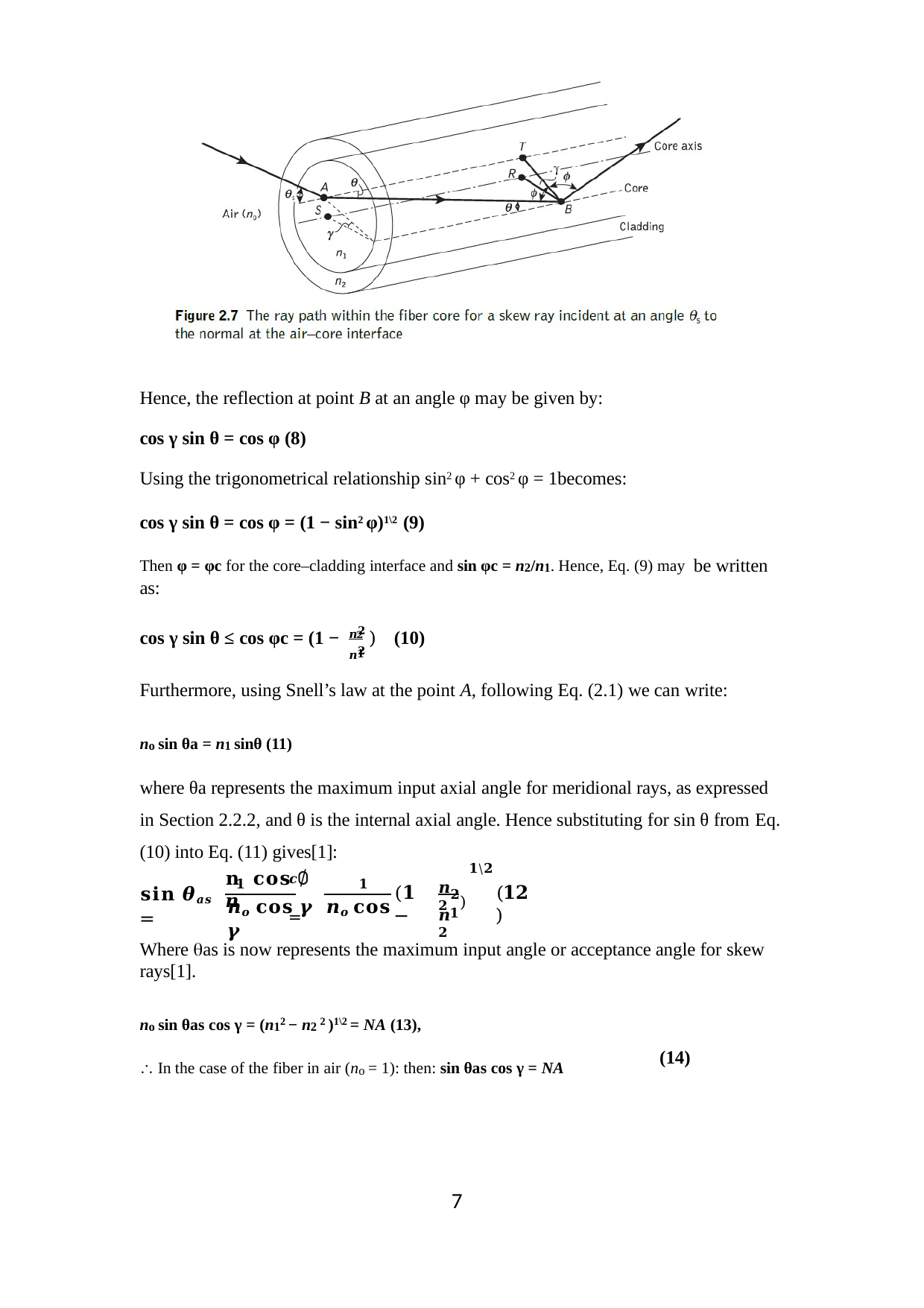

Hence, the reflection at point B at an angle φ may be given by:
cos γ sin θ = cos φ (8)
Using the trigonometrical relationship sin2 φ + cos2 φ = 1becomes:

cos γ sin θ = cos φ = (1 − sin2 φ)1\2 (9)

Then φ = φc for the core–cladding interface and sin φc = n2/n1. Hence, Eq. (9) may  be written as:
𝒏𝟐
cos γ sin θ ≤ cos φc = (1 −     𝟐  )	(10)
𝒏𝟐
𝟏
Furthermore, using Snell’s law at the point A, following Eq. (2.1) we can write:

no sin θa = n1 sinθ (11)
where θa represents the maximum input axial angle for meridional rays, as expressed  in Section 2.2.2, and θ is the internal axial angle. Hence substituting for sin θ from Eq.
(10) into Eq. (11) gives[1]:
𝒏𝟐
𝟏\𝟐
𝐧  𝐜𝐨𝐬 ∅	𝒏
𝒄 =
𝟐)
𝟏
𝟏
𝐬𝐢𝐧 𝜽𝒂𝒔 =
(𝟏 −
(𝟏𝟐)
𝒏𝟐
𝒏𝒐 𝐜𝐨𝐬 𝜸	𝒏𝒐 𝐜𝐨𝐬 𝜸

𝟏
Where θas is now represents the maximum input angle or acceptance angle for skew  rays[1].

no sin θas cos γ = (n12 − n2 2 )1\2 = NA (13),
(14)
∴ In the case of the fiber in air (no = 1): then: sin θas cos γ = NA
7